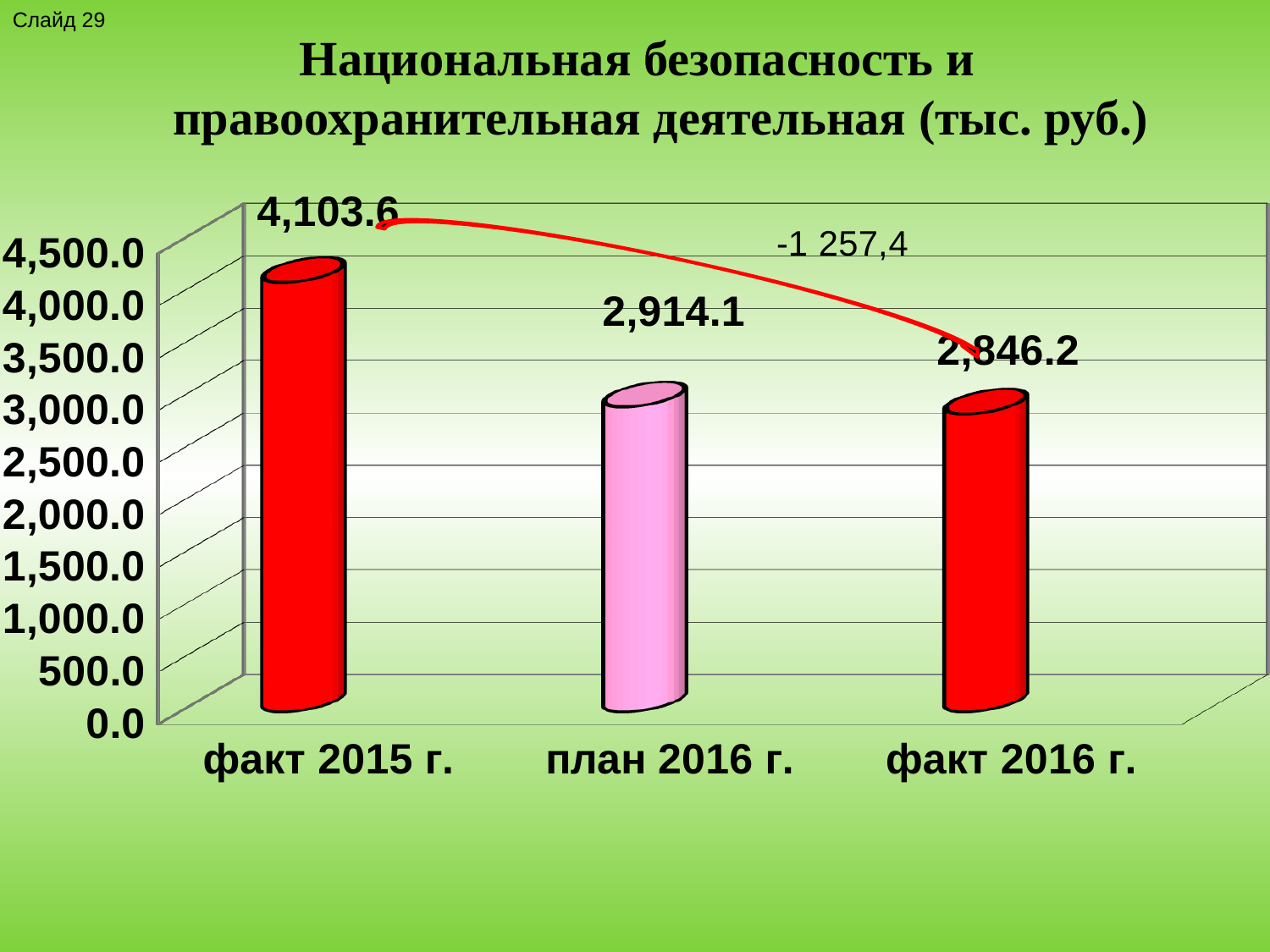

Слайд 29

[unsupported chart]

Национальная безопасность и правоохранительная деятельная (тыс. руб.)